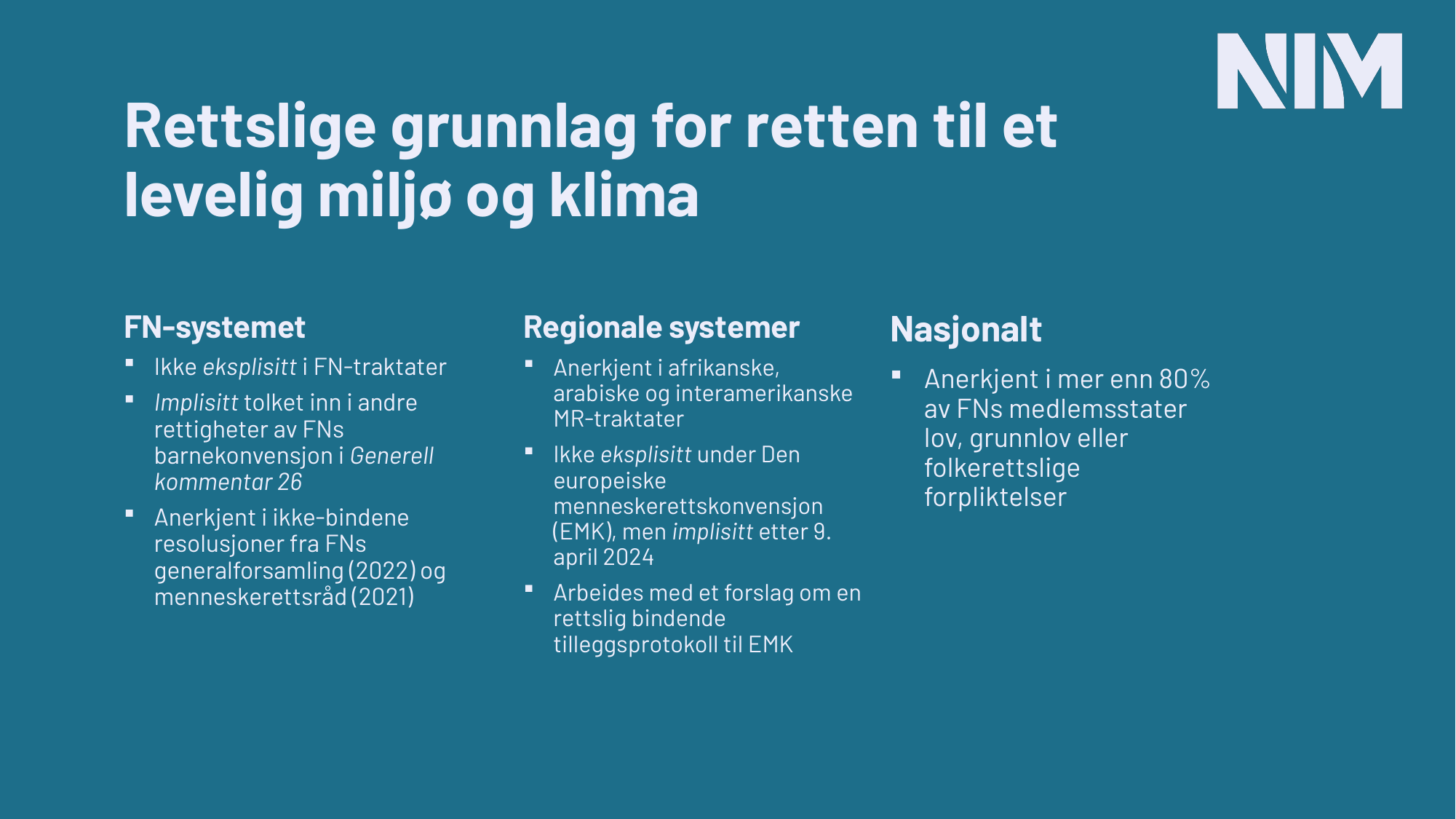

# Rettslige grunnlag for retten til et levelig miljø og klima
Regionale systemer
Anerkjent i afrikanske, arabiske og interamerikanske MR-traktater
Ikke eksplisitt under Den europeiske menneskerettskonvensjon (EMK), men implisitt etter 9. april 2024
Arbeides med et forslag om en rettslig bindende tilleggsprotokoll til EMK

Nasjonalt
Anerkjent i mer enn 80% av FNs medlemsstater lov, grunnlov eller folkerettslige forpliktelser

FN-systemet
Ikke eksplisitt i FN-traktater
Implisitt tolket inn i andre rettigheter av FNs barnekonvensjon i Generell kommentar 26
Anerkjent i ikke-bindene resolusjoner fra FNs generalforsamling (2022) og menneskerettsråd (2021)